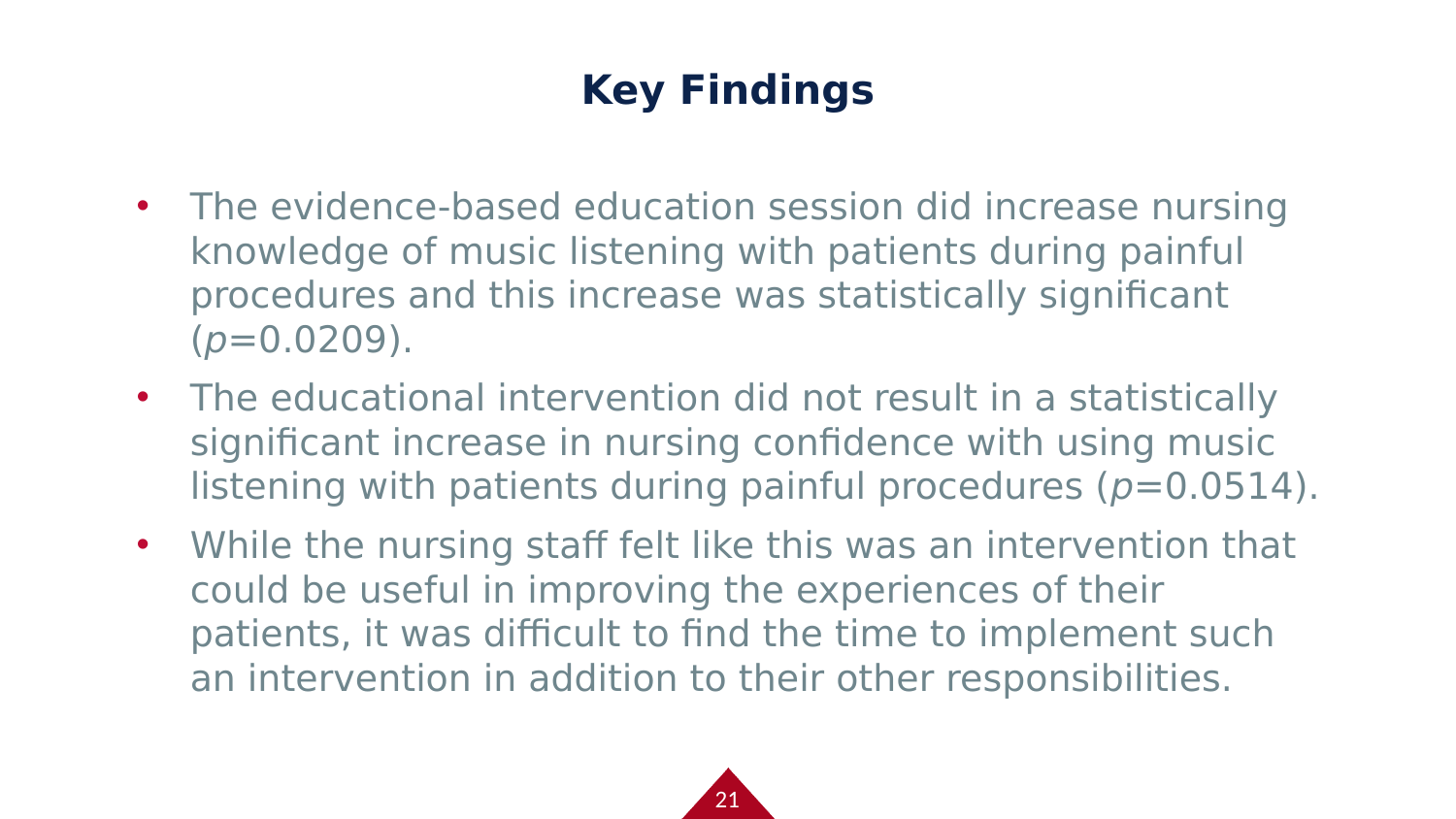

# Key Findings
The evidence-based education session did increase nursing knowledge of music listening with patients during painful procedures and this increase was statistically significant (p=0.0209).
The educational intervention did not result in a statistically significant increase in nursing confidence with using music listening with patients during painful procedures (p=0.0514).
While the nursing staff felt like this was an intervention that could be useful in improving the experiences of their patients, it was difficult to find the time to implement such an intervention in addition to their other responsibilities.
21